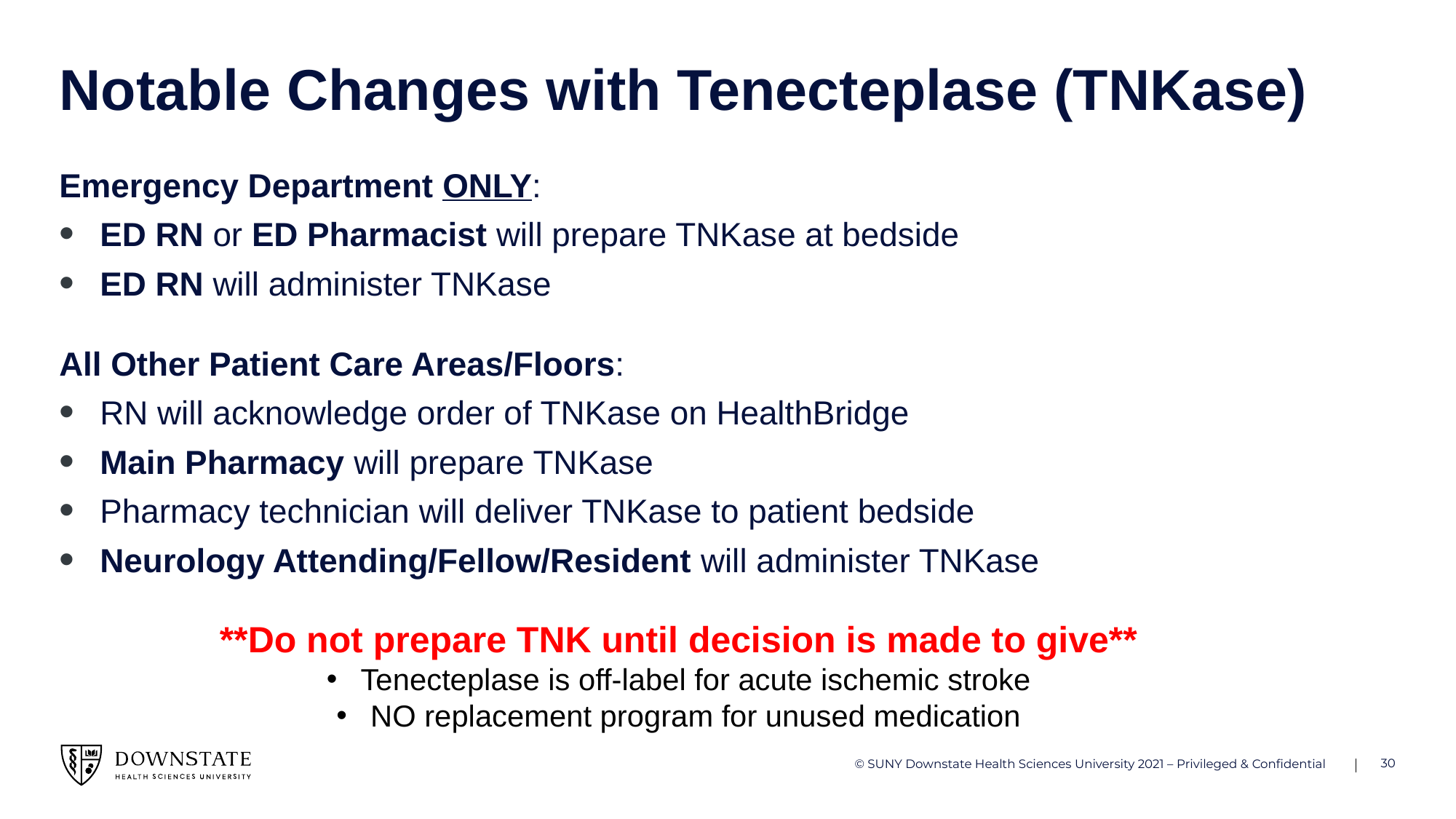

# Notable Changes with Tenecteplase (TNKase)
Emergency Department ONLY:
ED RN or ED Pharmacist will prepare TNKase at bedside
ED RN will administer TNKase

All Other Patient Care Areas/Floors:
RN will acknowledge order of TNKase on HealthBridge
Main Pharmacy will prepare TNKase
Pharmacy technician will deliver TNKase to patient bedside
Neurology Attending/Fellow/Resident will administer TNKase

**Do not prepare TNK until decision is made to give**
Tenecteplase is off-label for acute ischemic stroke
NO replacement program for unused medication
30
© SUNY Downstate Health Sciences University 2021 – Privileged & Confidential